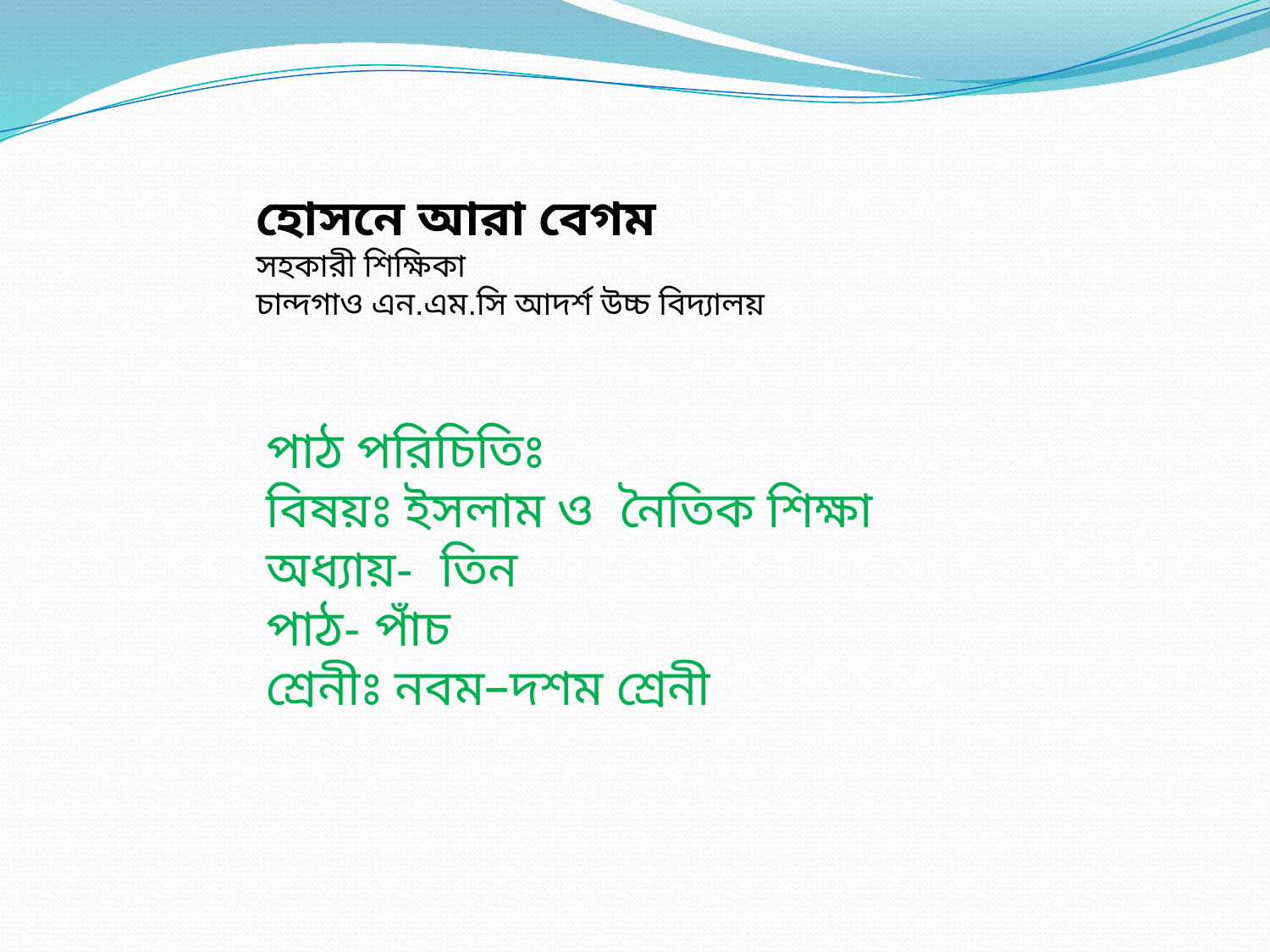

হোসনে আরা বেগম
সহকারী শিক্ষিকা
চান্দগাও এন.এম.সি আদর্শ উচ্চ বিদ্যালয়
পাঠ পরিচিতিঃ
বিষয়ঃ ইসলাম ও  নৈতিক শিক্ষা
অধ্যায়-  তিন
পাঠ- পাঁচ
শ্রেনীঃ নবম–দশম শ্রেনী